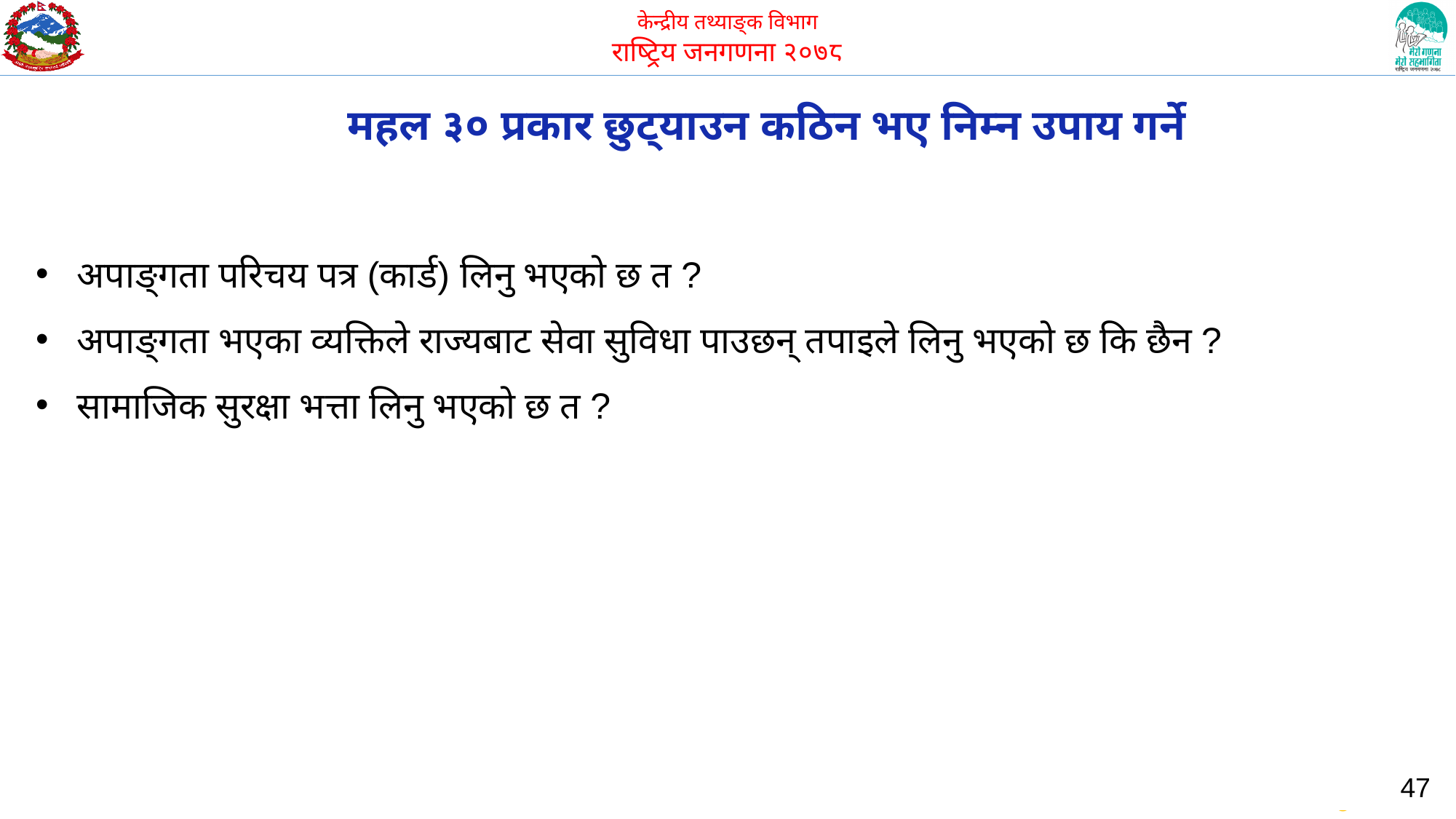

महल ३० प्रकार छुट्याउन कठिन भए निम्न उपाय गर्ने
अपाङ्गता परिचय पत्र (कार्ड) लिनु भएको छ त ?
अपाङ्गता भएका व्यक्तिले राज्यबाट सेवा सुविधा पाउछन् तपाइले लिनु भएको छ कि छैन ?
सामाजिक सुरक्षा भत्ता लिनु भएको छ त ?

47